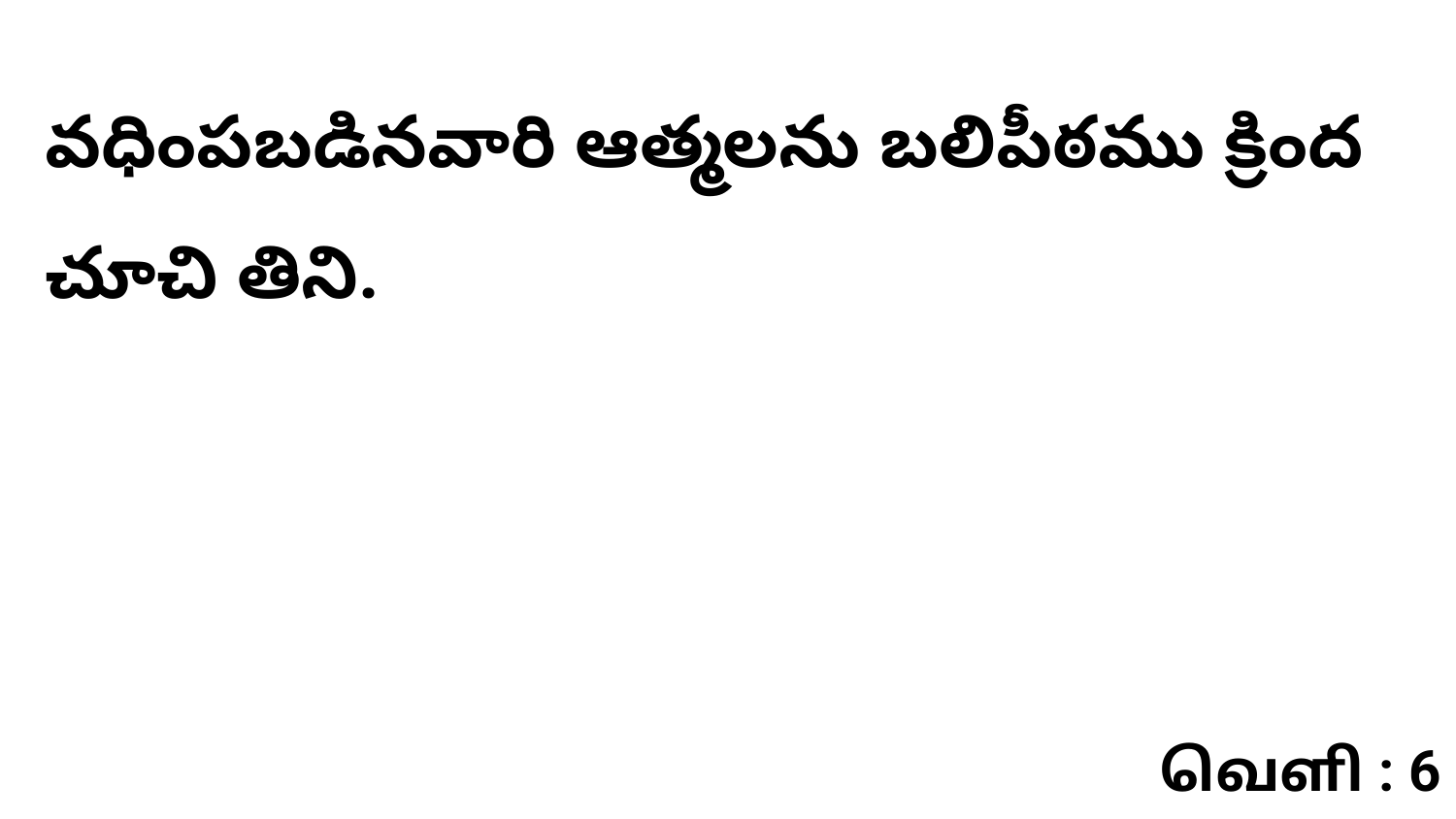

వధింపబడినవారి ఆత్మలను బలిపీఠము క్రింద చూచి తిని.
வெளி : 6